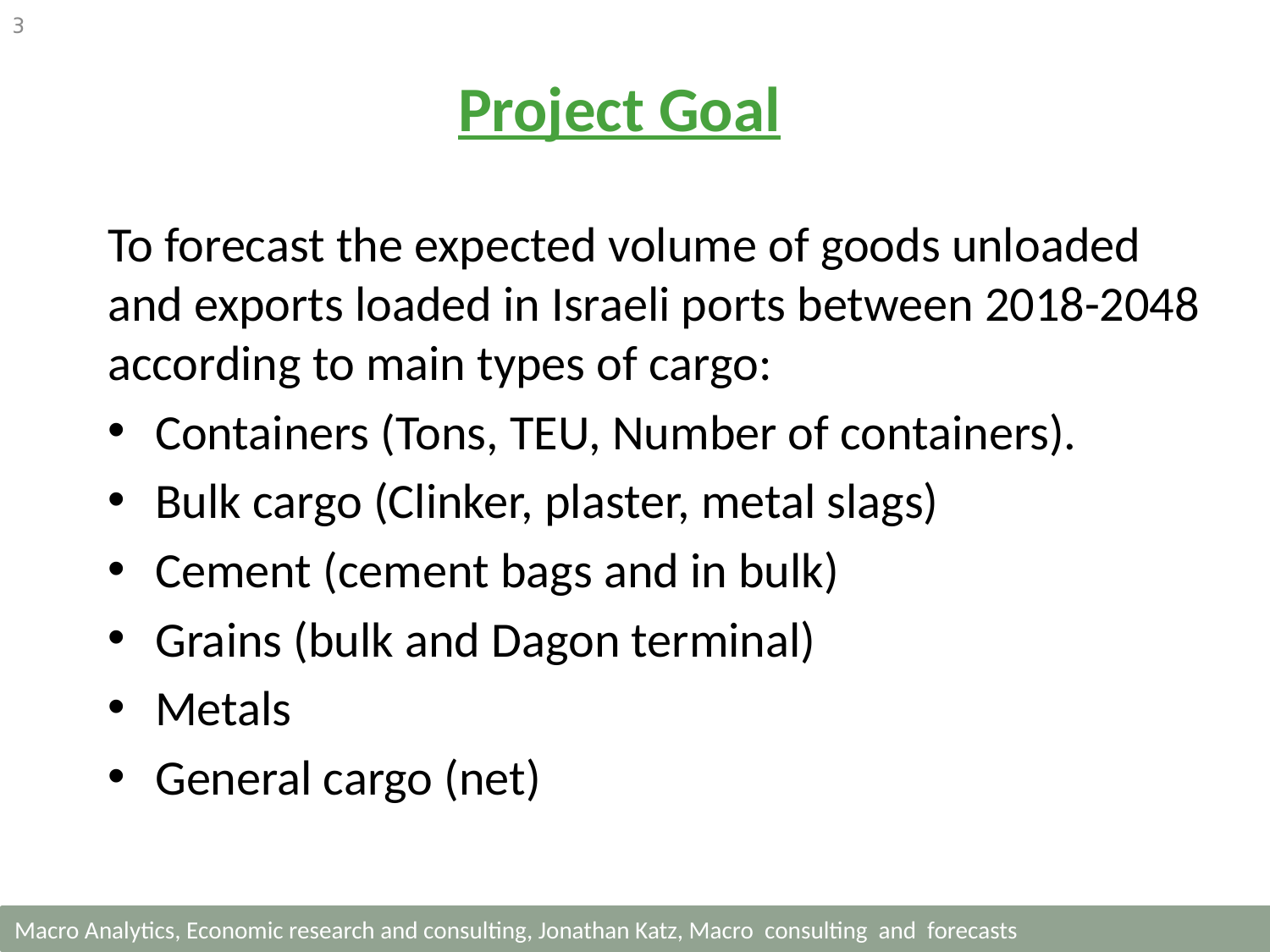

3
Project Goal
To forecast the expected volume of goods unloaded and exports loaded in Israeli ports between 2018-2048 according to main types of cargo:
Containers (Tons, TEU, Number of containers).
Bulk cargo (Clinker, plaster, metal slags)
Cement (cement bags and in bulk)
Grains (bulk and Dagon terminal)
Metals
General cargo (net)